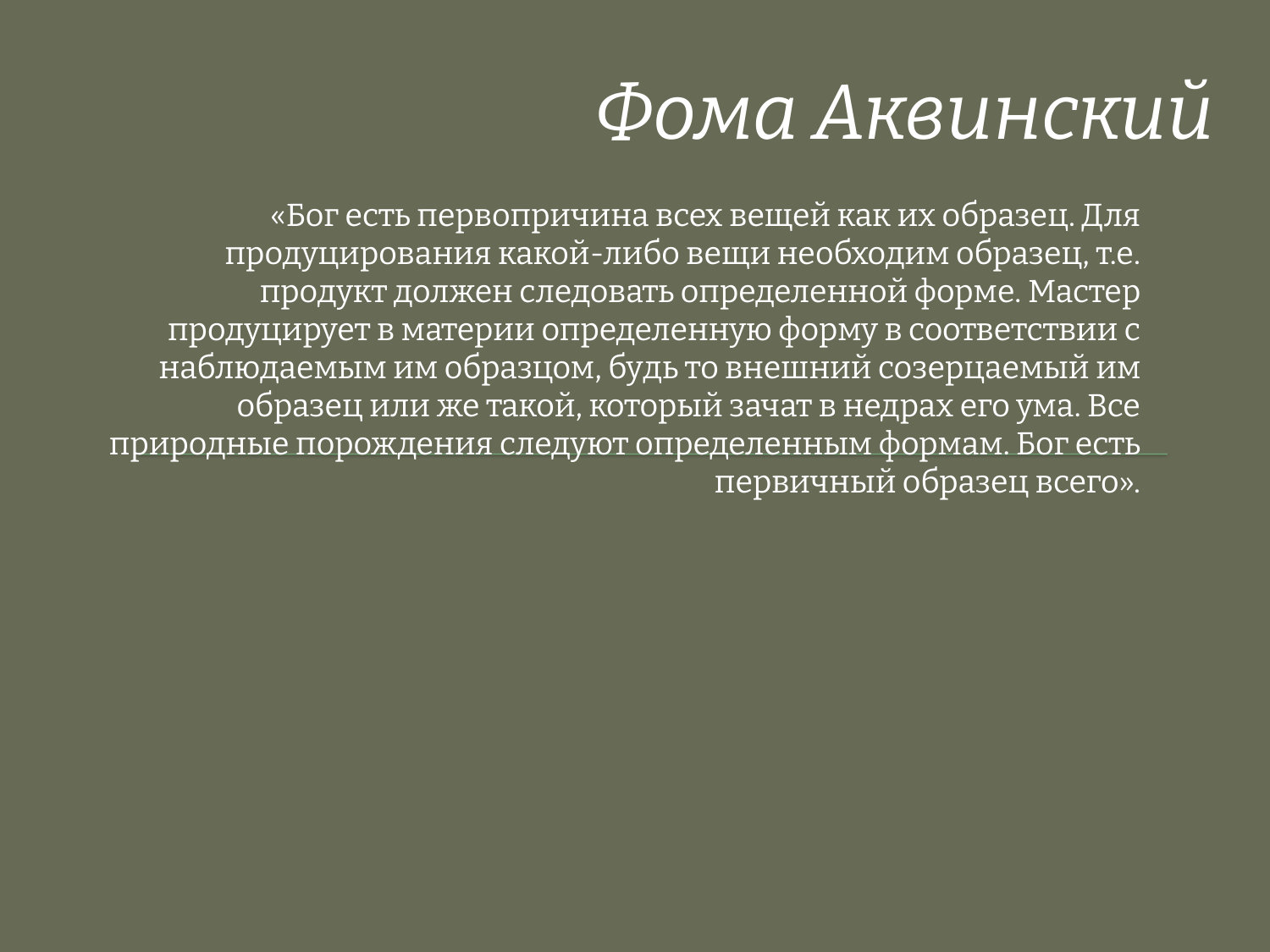

# Фома Аквинский
«Бог есть первопричина всех вещей как их образец. Для продуцирования какой-либо вещи необходим образец, т.е. продукт должен следовать определенной форме. Мастер продуцирует в материи определенную форму в соответствии с наблюдаемым им образцом, будь то внешний созерцаемый им образец или же такой, который зачат в недрах его ума. Все природные порождения следуют определенным формам. Бог есть первичный образец всего».